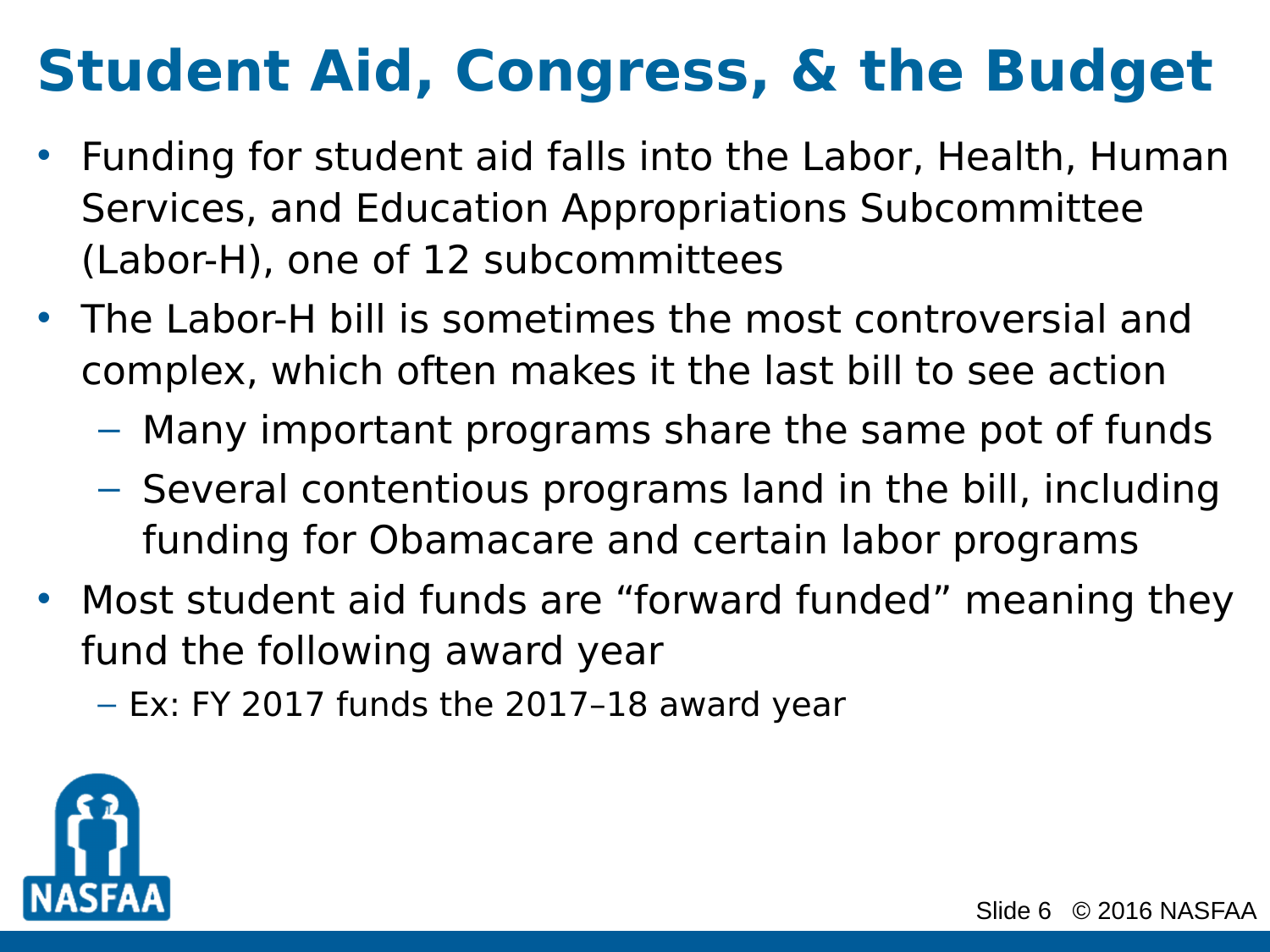

# Student Aid, Congress, & the Budget
Funding for student aid falls into the Labor, Health, Human Services, and Education Appropriations Subcommittee (Labor-H), one of 12 subcommittees
The Labor-H bill is sometimes the most controversial and complex, which often makes it the last bill to see action
Many important programs share the same pot of funds
Several contentious programs land in the bill, including funding for Obamacare and certain labor programs
Most student aid funds are “forward funded” meaning they fund the following award year
Ex: FY 2017 funds the 2017–18 award year